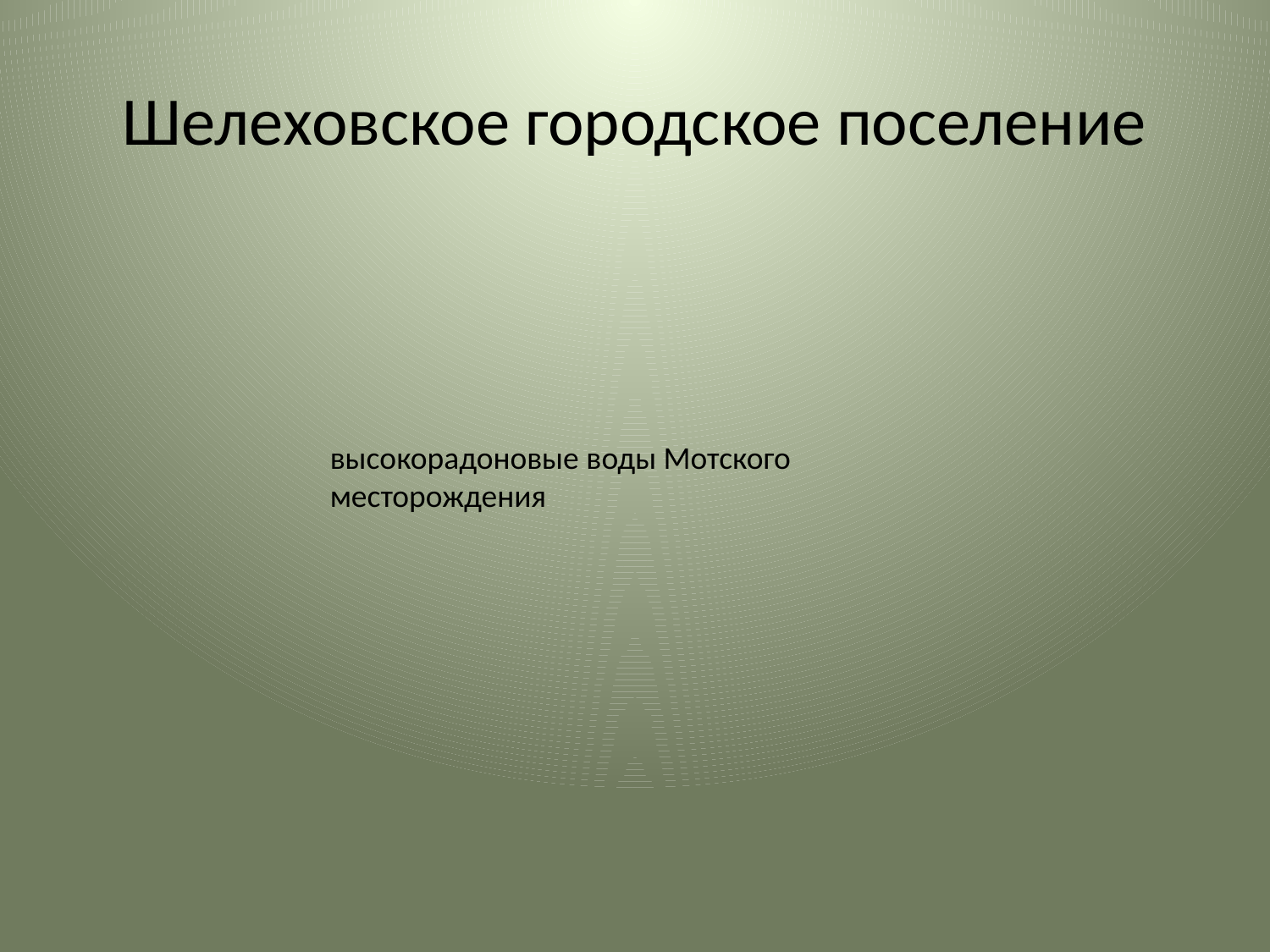

# Шелеховское городское поселение
высокорадоновые воды Мотского месторождения